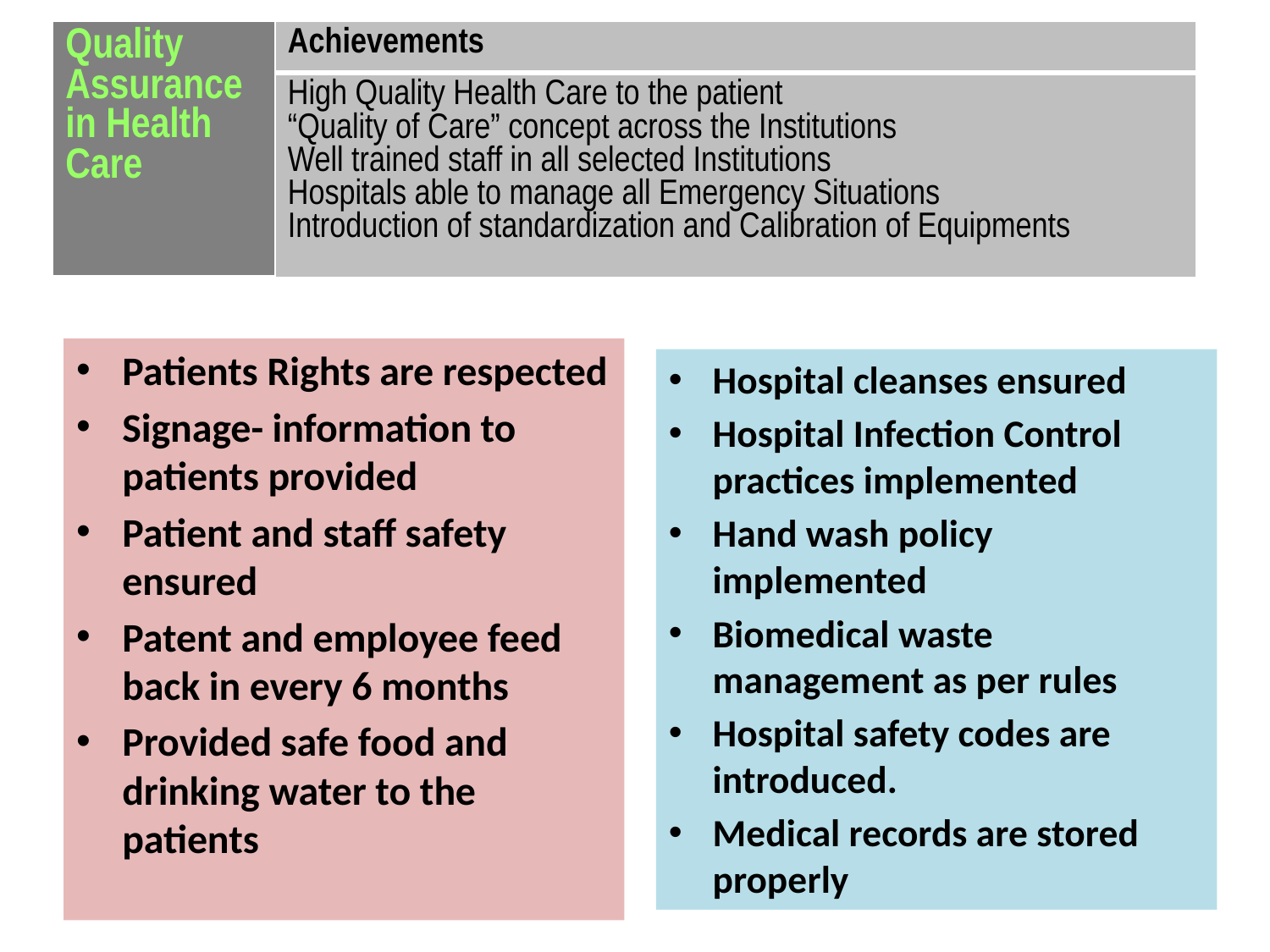

| Quality Assurance in Health Care | Achievements |
| --- | --- |
|  | High Quality Health Care to the patient “Quality of Care” concept across the Institutions Well trained staff in all selected Institutions Hospitals able to manage all Emergency Situations Introduction of standardization and Calibration of Equipments |
#
Patients Rights are respected
Signage- information to patients provided
Patient and staff safety ensured
Patent and employee feed back in every 6 months
Provided safe food and drinking water to the patients

Hospital cleanses ensured
Hospital Infection Control practices implemented
Hand wash policy implemented
Biomedical waste management as per rules
Hospital safety codes are introduced.
Medical records are stored properly